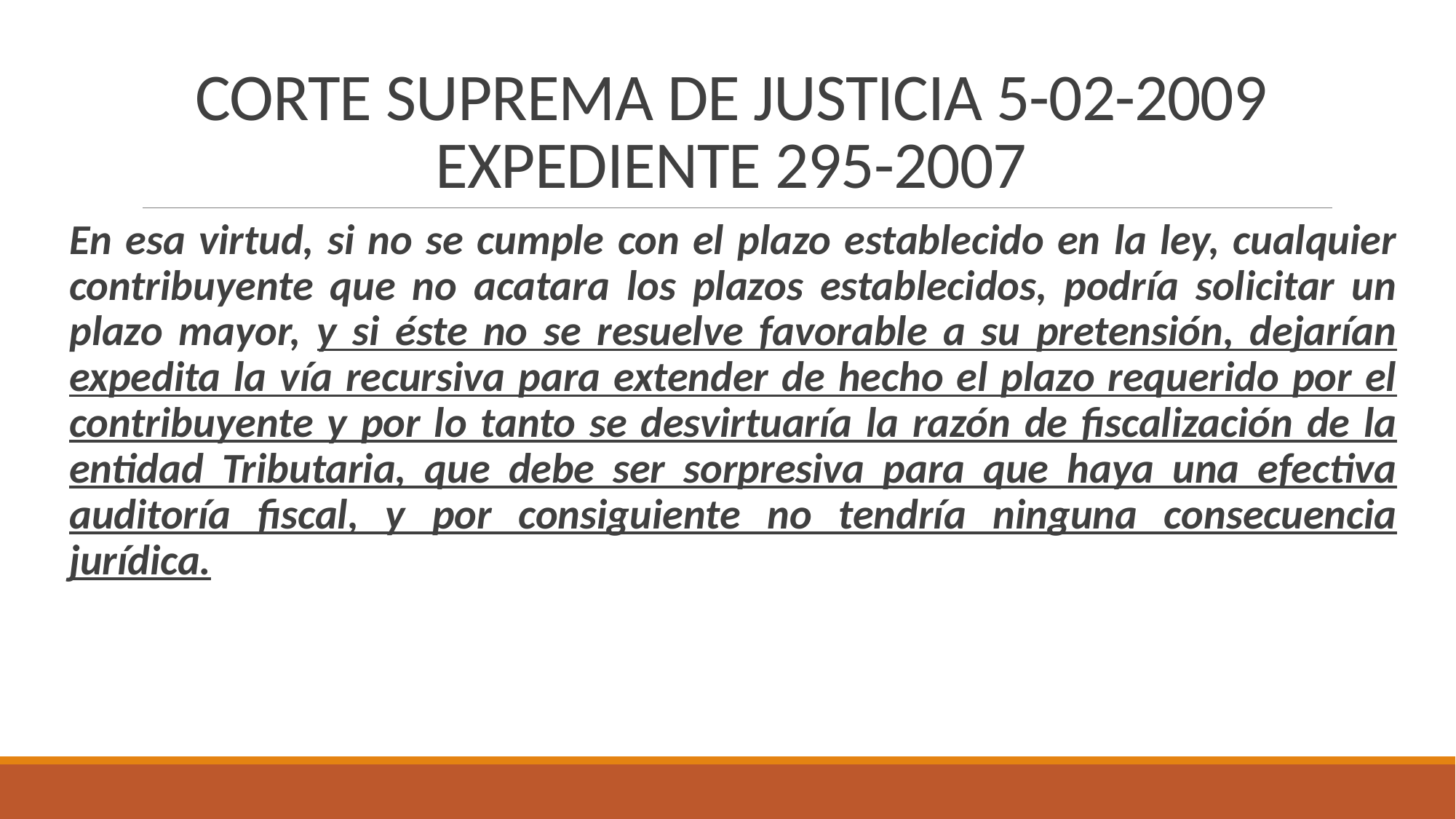

# CORTE SUPREMA DE JUSTICIA 5-02-2009 EXPEDIENTE 295-2007
En esa virtud, si no se cumple con el plazo establecido en la ley, cualquier contribuyente que no acatara los plazos establecidos, podría solicitar un plazo mayor, y si éste no se resuelve favorable a su pretensión, dejarían expedita la vía recursiva para extender de hecho el plazo requerido por el contribuyente y por lo tanto se desvirtuaría la razón de fiscalización de la entidad Tributaria, que debe ser sorpresiva para que haya una efectiva auditoría fiscal, y por consiguiente no tendría ninguna consecuencia jurídica.